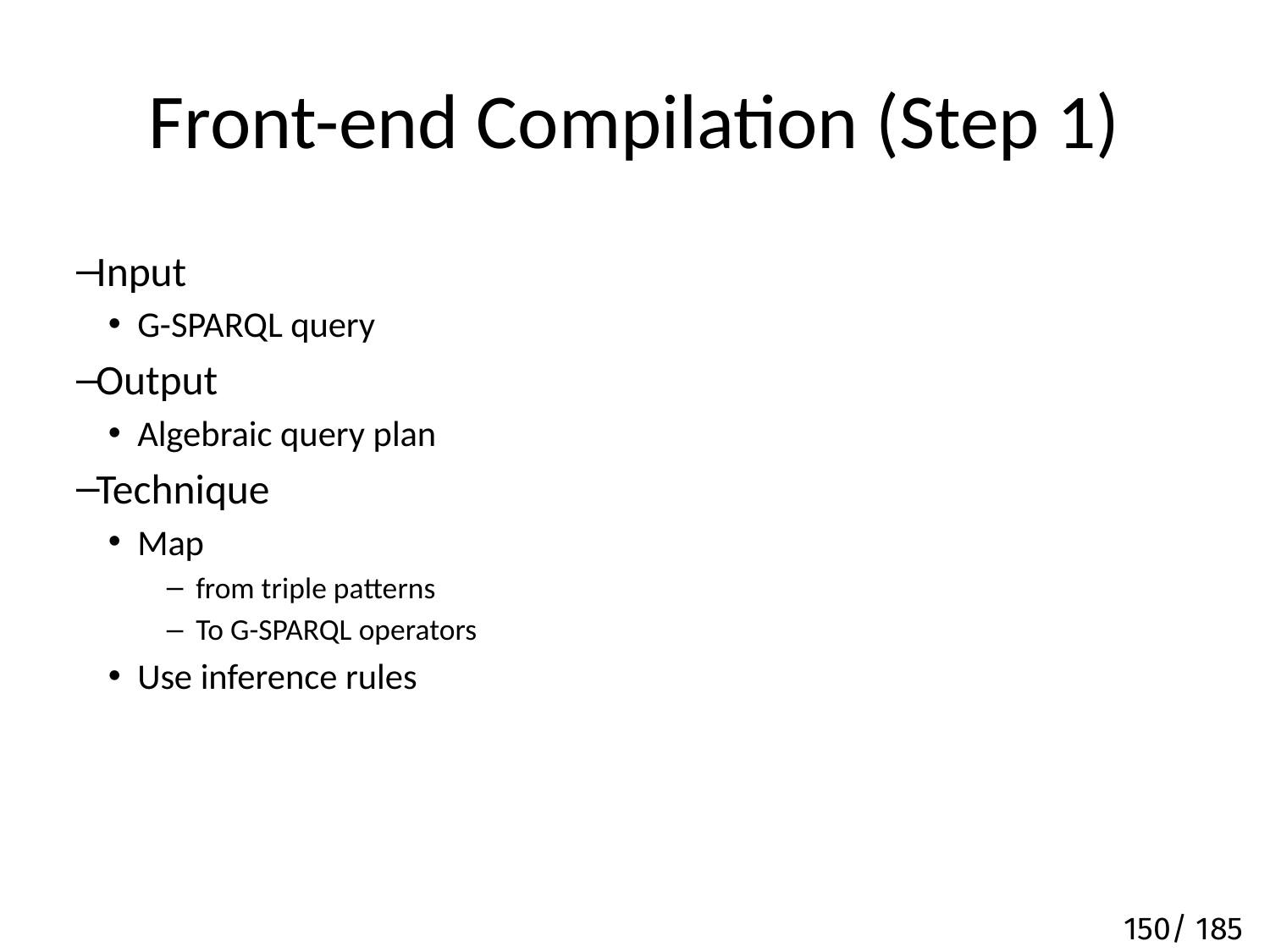

# Front-end Compilation (Step 1)
Input
G-SPARQL query
Output
Algebraic query plan
Technique
Map
from triple patterns
To G-SPARQL operators
Use inference rules
150/ 185